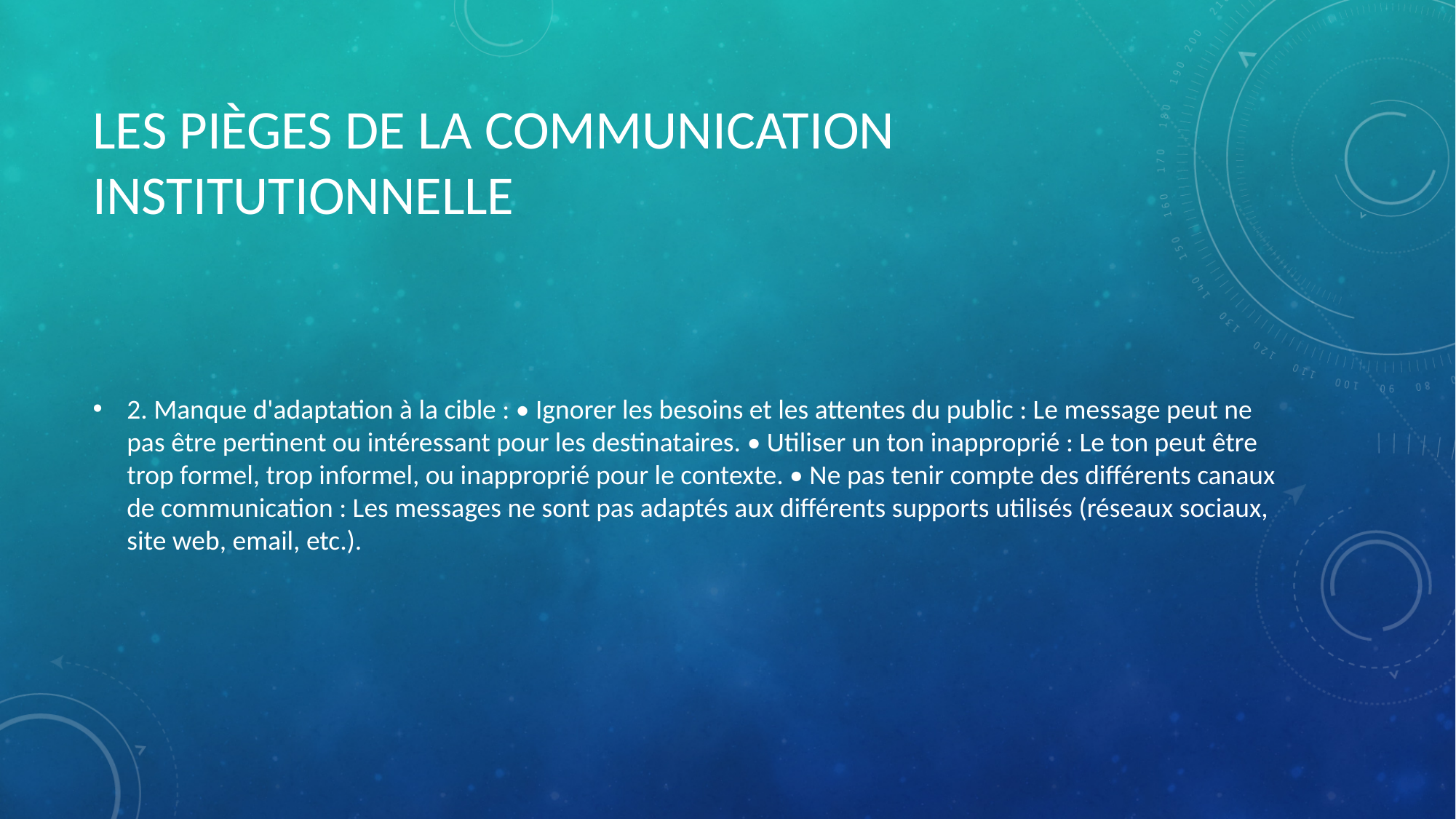

# Les pièges de la communication institutionnelle
2. Manque d'adaptation à la cible : • Ignorer les besoins et les attentes du public : Le message peut ne pas être pertinent ou intéressant pour les destinataires. • Utiliser un ton inapproprié : Le ton peut être trop formel, trop informel, ou inapproprié pour le contexte. • Ne pas tenir compte des différents canaux de communication : Les messages ne sont pas adaptés aux différents supports utilisés (réseaux sociaux, site web, email, etc.).